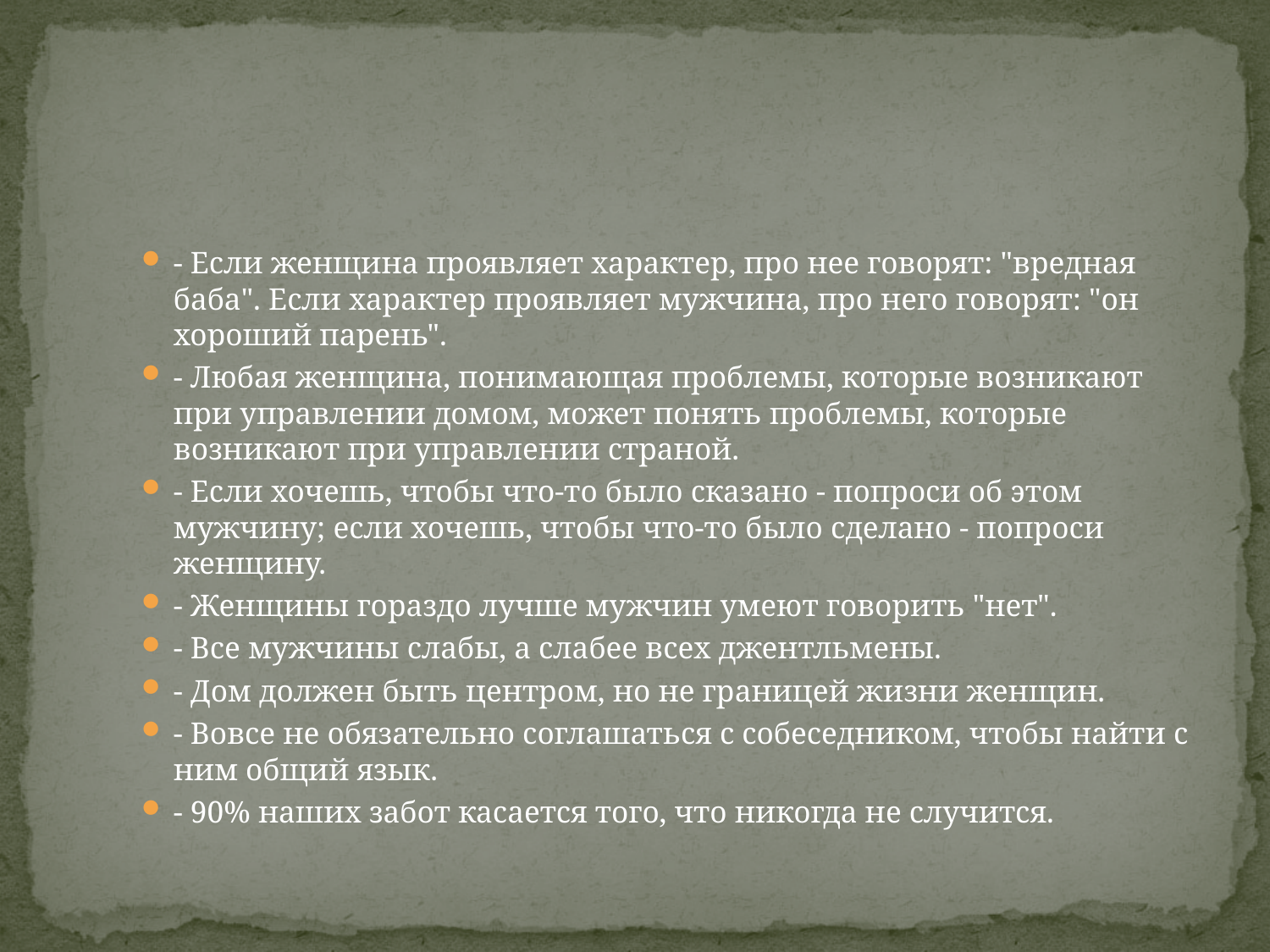

- Если женщина проявляет характер, про нее говорят: "вредная баба". Если характер проявляет мужчина, про него говорят: "он хороший парень".
- Любая женщина, понимающая проблемы, которые возникают при управлении домом, может понять проблемы, которые возникают при управлении страной.
- Если хочешь, чтобы что-то было сказано - попроси об этом мужчину; если хочешь, чтобы что-то было сделано - попроси женщину.
- Женщины гораздо лучше мужчин умеют говорить "нет".
- Все мужчины слабы, а слабее всех джентльмены.
- Дом должен быть центром, но не границей жизни женщин.
- Вовсе не обязательно соглашаться с собеседником, чтобы найти с ним общий язык.
- 90% наших забот касается того, что никогда не случится.